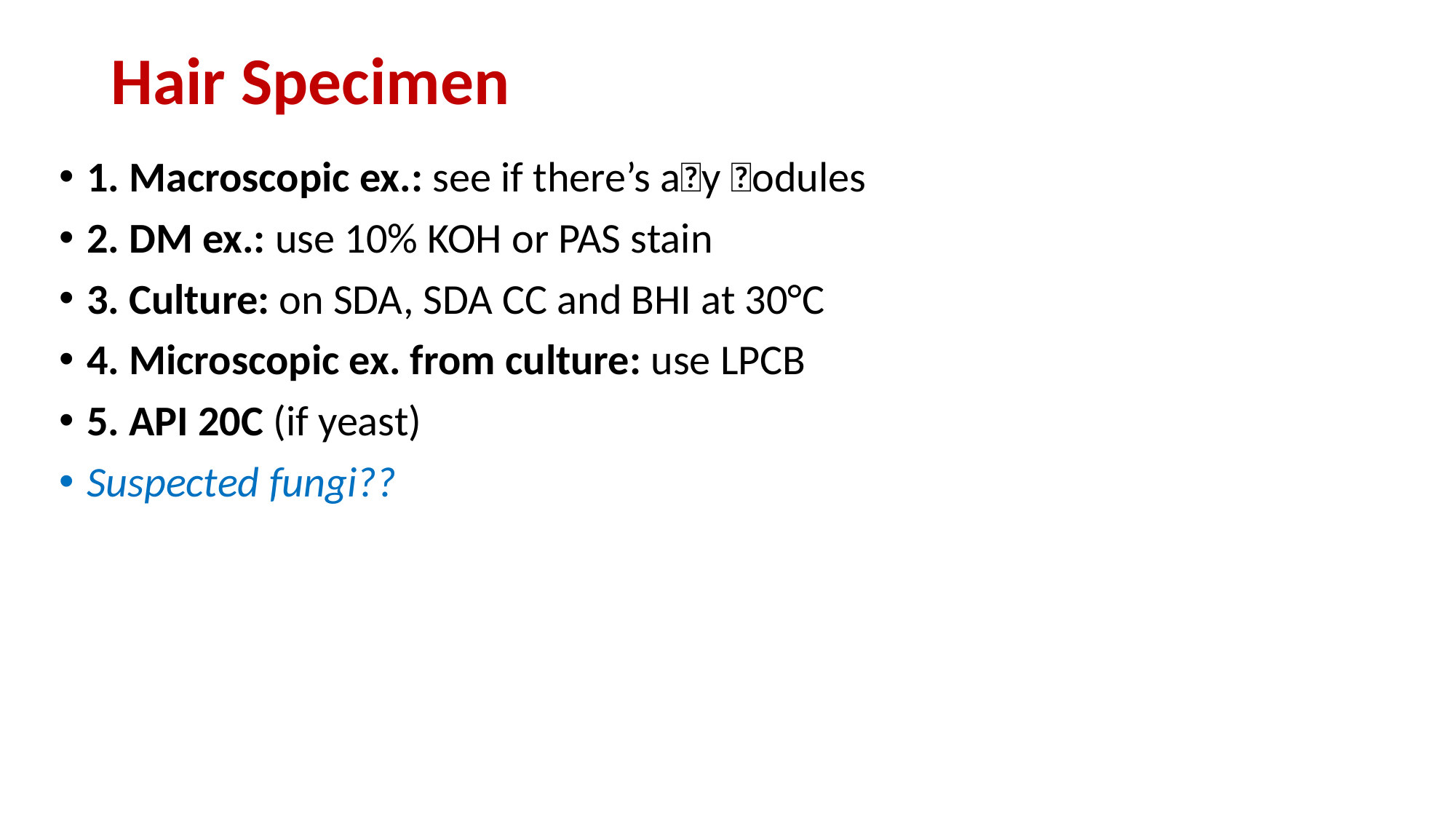

# Hair Specimen
1. Macroscopic ex.: see if there’s a􀅶y 􀅶odules
2. DM ex.: use 10% KOH or PAS stain
3. Culture: on SDA, SDA CC and BHI at 30°C
4. Microscopic ex. from culture: use LPCB
5. API 20C (if yeast)
Suspected fungi??